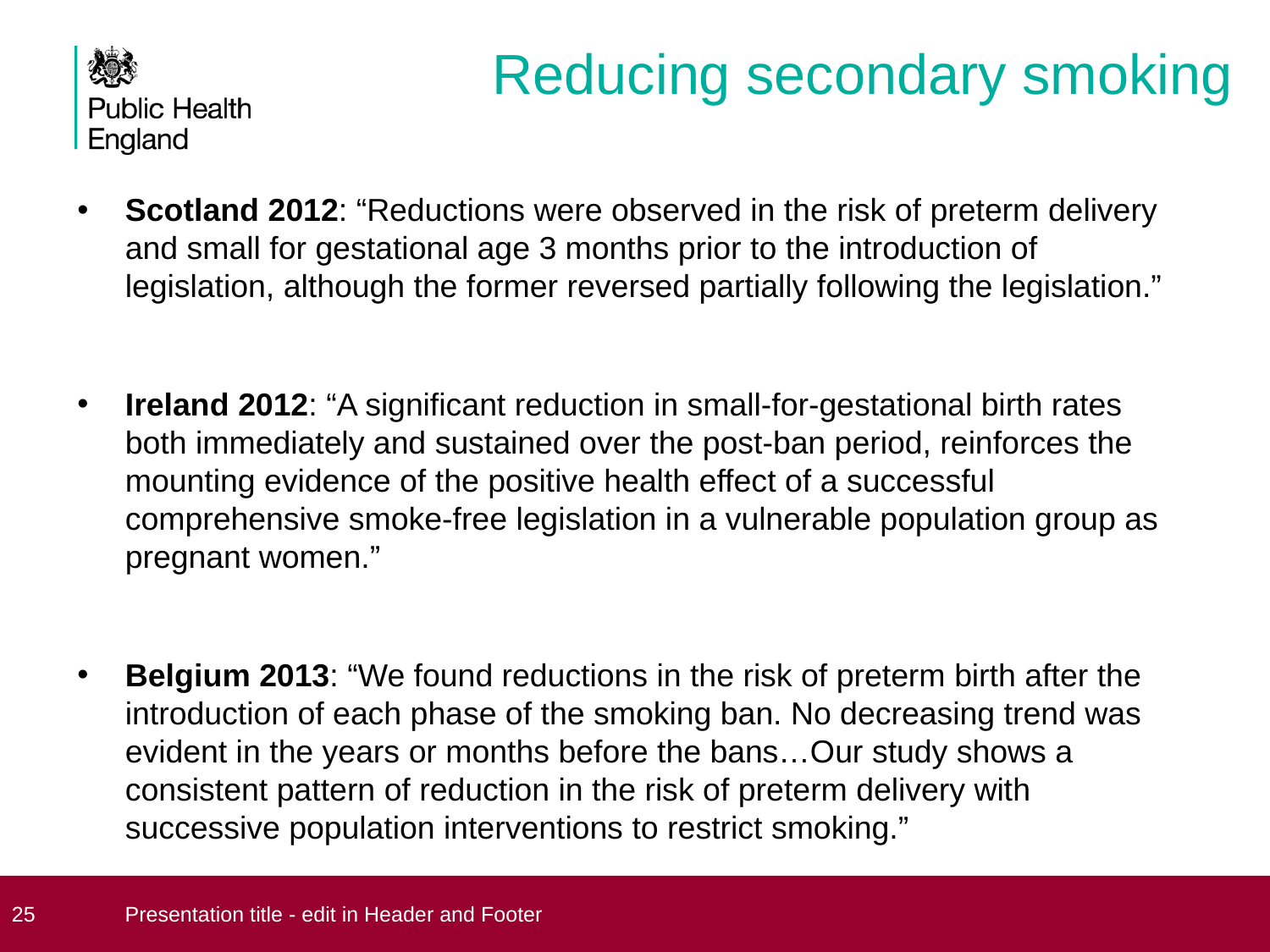

Reducing secondary smoking
Scotland 2012: “Reductions were observed in the risk of preterm delivery and small for gestational age 3 months prior to the introduction of legislation, although the former reversed partially following the legislation.”

Ireland 2012: “A significant reduction in small-for-gestational birth rates both immediately and sustained over the post-ban period, reinforces the mounting evidence of the positive health effect of a successful comprehensive smoke-free legislation in a vulnerable population group as pregnant women.”

Belgium 2013: “We found reductions in the risk of preterm birth after the introduction of each phase of the smoking ban. No decreasing trend was evident in the years or months before the bans…Our study shows a consistent pattern of reduction in the risk of preterm delivery with successive population interventions to restrict smoking.”
  25
Presentation title - edit in Header and Footer